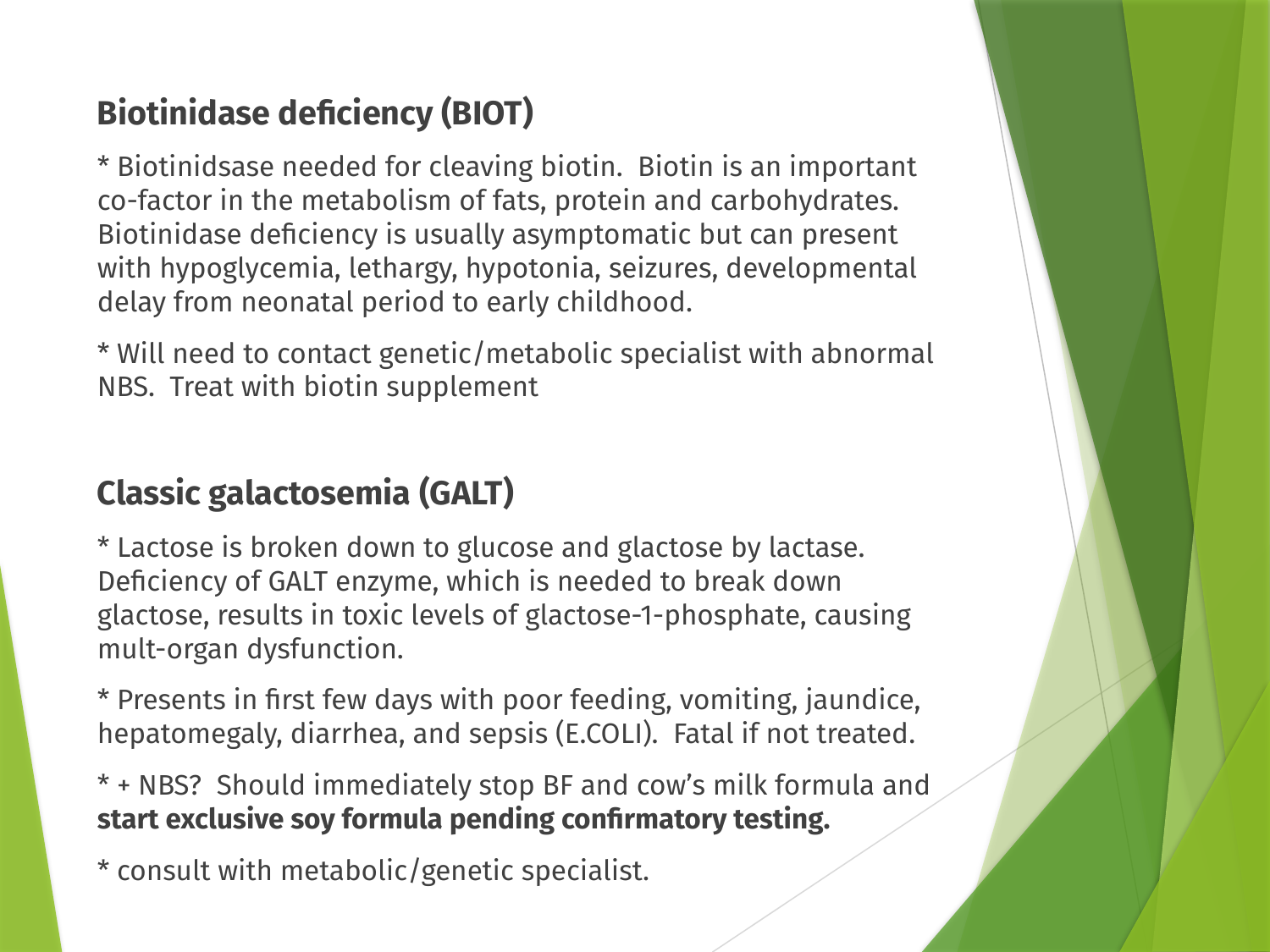

#
Biotinidase deficiency (BIOT)
* Biotinidsase needed for cleaving biotin.  Biotin is an important co-factor in the metabolism of fats, protein and carbohydrates.  Biotinidase deficiency is usually asymptomatic but can present with hypoglycemia, lethargy, hypotonia, seizures, developmental delay from neonatal period to early childhood.
* Will need to contact genetic/metabolic specialist with abnormal NBS.  Treat with biotin supplement

Classic galactosemia (GALT)
* Lactose is broken down to glucose and glactose by lactase.  Deficiency of GALT enzyme, which is needed to break down glactose, results in toxic levels of glactose-1-phosphate, causing mult-organ dysfunction.
* Presents in first few days with poor feeding, vomiting, jaundice, hepatomegaly, diarrhea, and sepsis (E.COLI).  Fatal if not treated.
* + NBS?  Should immediately stop BF and cow’s milk formula and start exclusive soy formula pending confirmatory testing.
* consult with metabolic/genetic specialist.